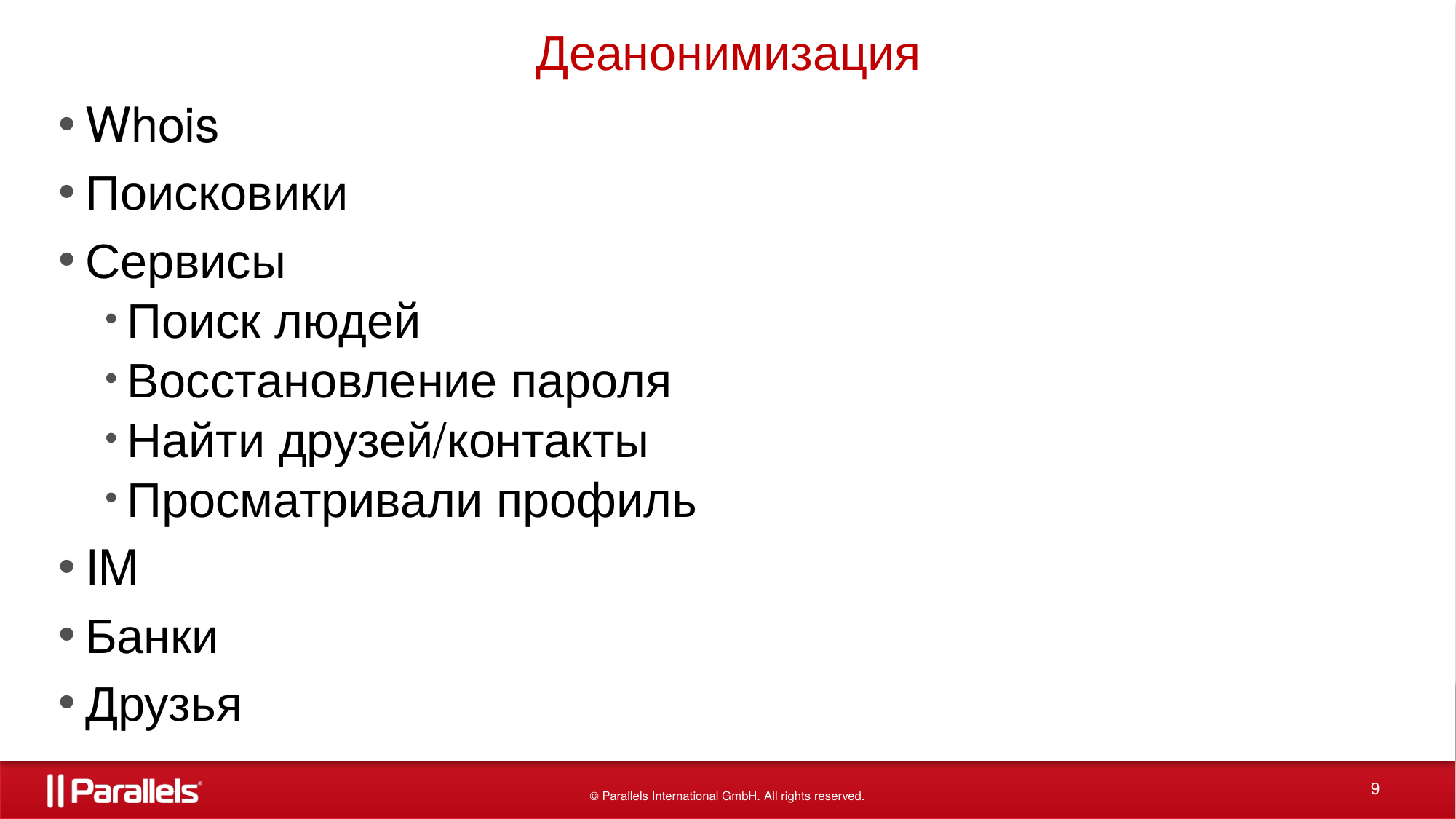

# Деанонимизация
Whois
Поисковики
Сервисы
Поиск людей
Восстановление пароля
Найти друзей/контакты
Просматривали профиль
IM
Банки
Друзья